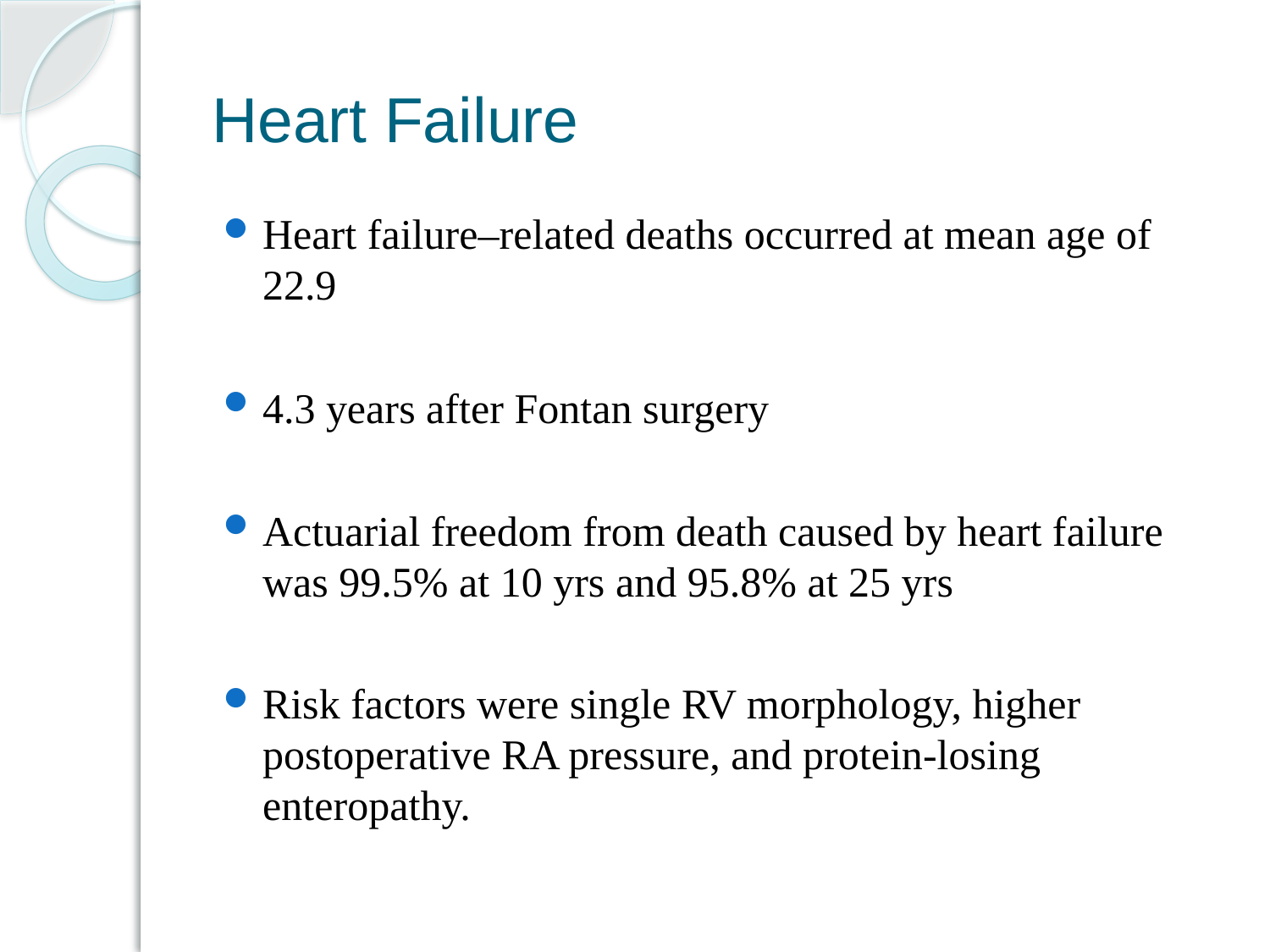

# Heart Failure
Heart failure–related deaths occurred at mean age of 22.9

4.3 years after Fontan surgery

Actuarial freedom from death caused by heart failure was 99.5% at 10 yrs and 95.8% at 25 yrs

Risk factors were single RV morphology, higher postoperative RA pressure, and protein-losing enteropathy.